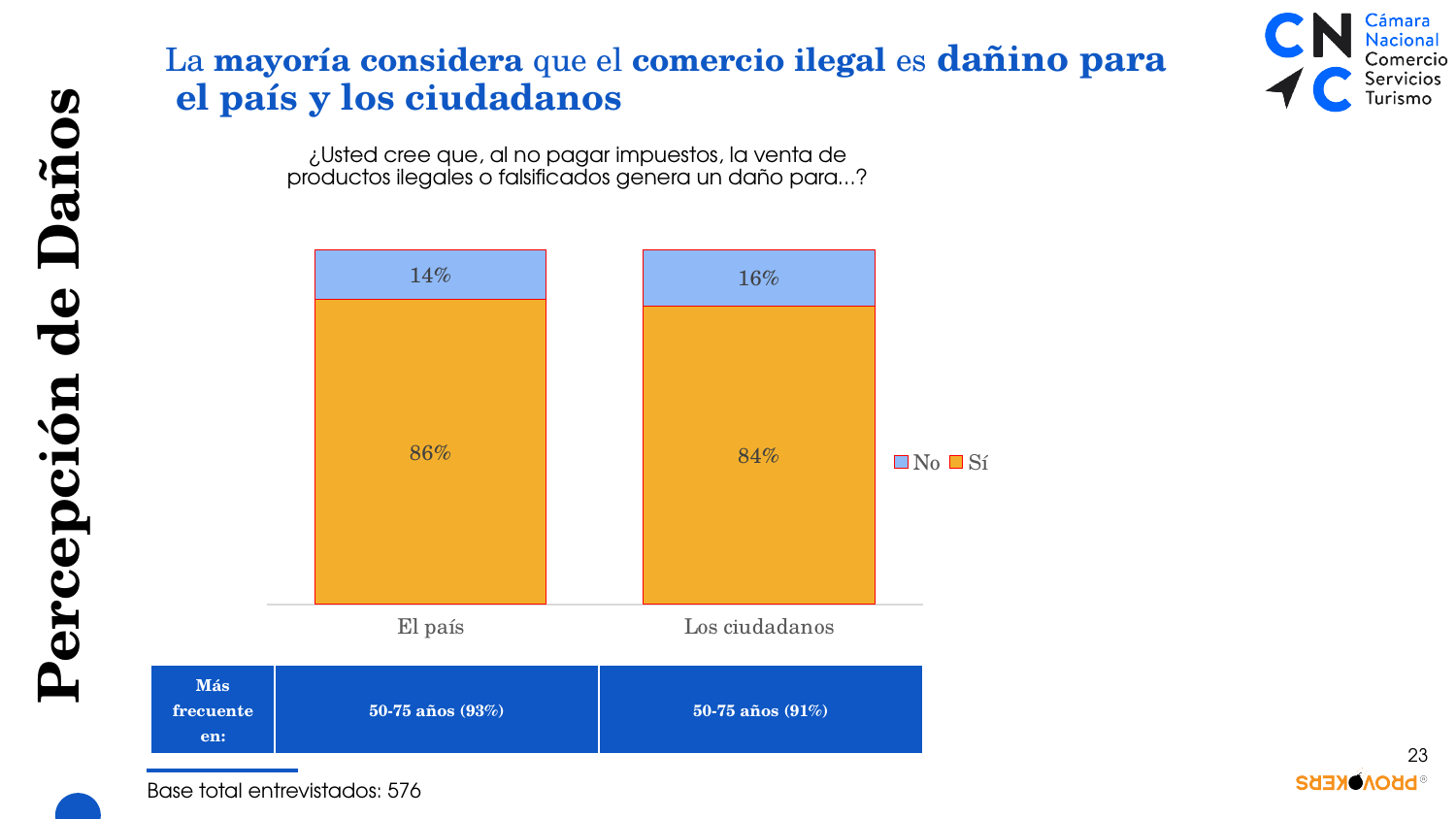

La mayoría considera que el comercio ilegal es dañino para
 el país y los ciudadanos
¿Usted cree que, al no pagar impuestos, la venta de productos ilegales o falsificados genera un daño para…?

### Chart

| Category | Sí | No |
|---|---|---|
| El país | 0.86 | 0.14 |
| Los ciudadanos | 0.84 | 0.16 |
# Percepción de Daños
| Más frecuente en: | 50-75 años (93%) | 50-75 años (91%) |
| --- | --- | --- |
23
Base total entrevistados: 576